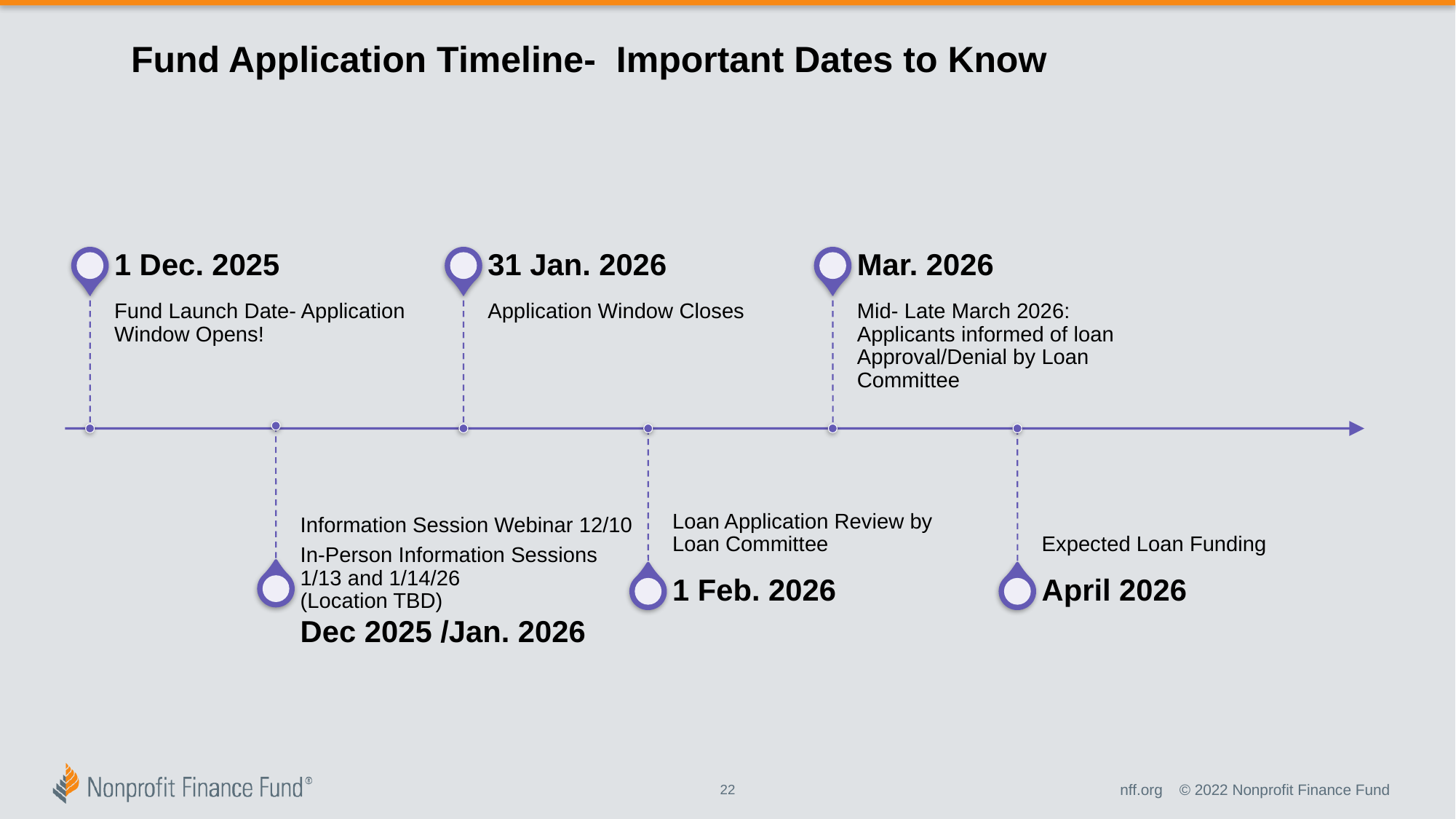

# Fund Application Timeline-  Important Dates to Know
Fund Launch Date- Application Window Opens!
1 Dec. 2025
Information Session Webinar 12/10
In-Person Information Sessions 1/13 and 1/14/26
(Location TBD)
Dec 2025 /Jan. 2026
Application Window Closes
31 Jan. 2026
Loan Application Review by Loan Committee
1 Feb. 2026
Mid- Late March 2026:  Applicants informed of loan Approval/Denial by Loan Committee
Mar. 2026
Expected Loan Funding
April 2026